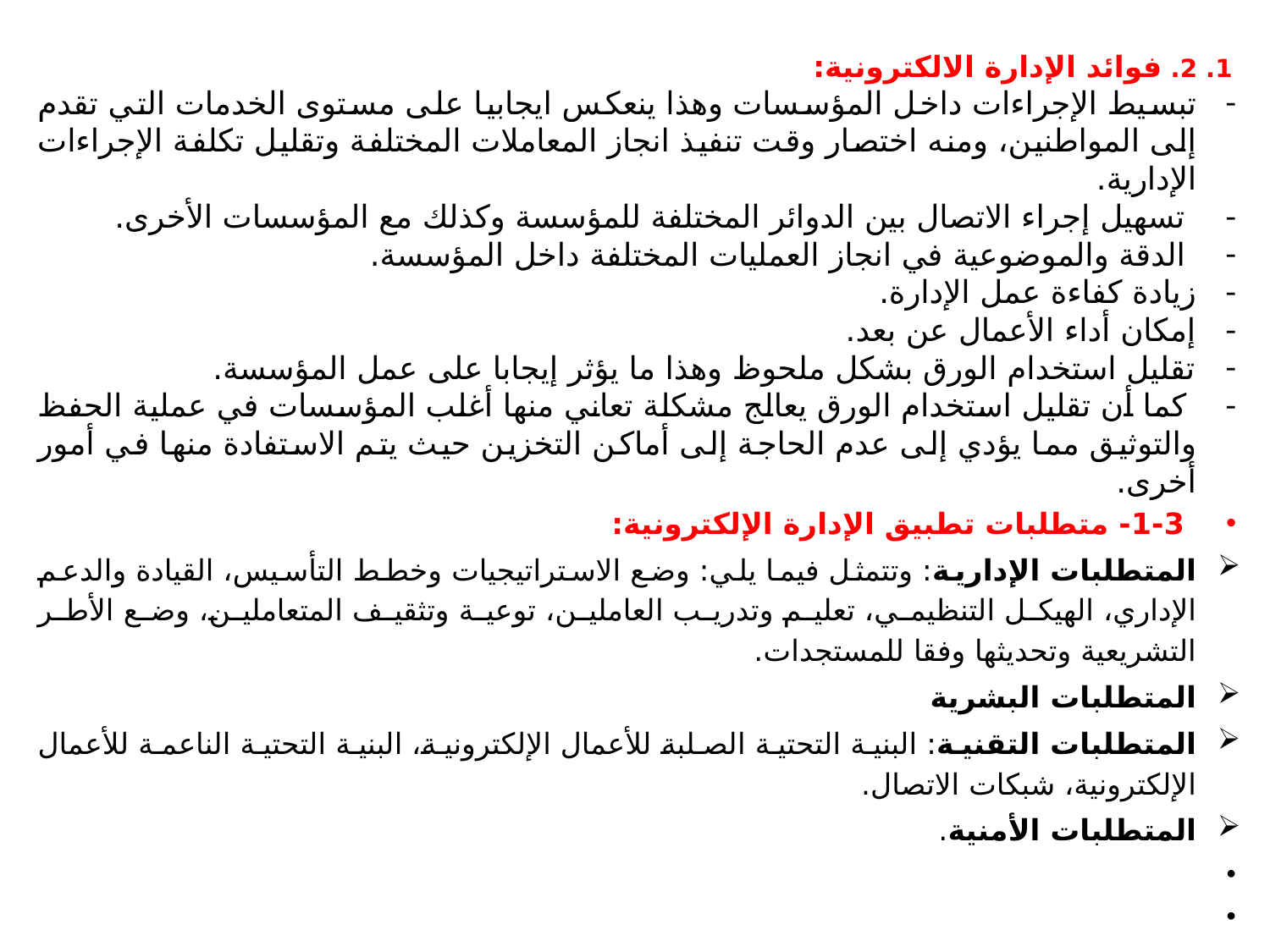

1. 2. فوائد الإدارة الالكترونية:
تبسيط الإجراءات داخل المؤسسات وهذا ينعكس ايجابيا على مستوى الخدمات التي تقدم إلى المواطنين، ومنه اختصار وقت تنفيذ انجاز المعاملات المختلفة وتقليل تكلفة الإجراءات الإدارية.
 تسهيل إجراء الاتصال بين الدوائر المختلفة للمؤسسة وكذلك مع المؤسسات الأخرى.
 الدقة والموضوعية في انجاز العمليات المختلفة داخل المؤسسة.
زيادة كفاءة عمل الإدارة.
إمكان أداء الأعمال عن بعد.
تقليل استخدام الورق بشكل ملحوظ وهذا ما يؤثر إيجابا على عمل المؤسسة.
 كما أن تقليل استخدام الورق يعالج مشكلة تعاني منها أغلب المؤسسات في عملية الحفظ والتوثيق مما يؤدي إلى عدم الحاجة إلى أماكن التخزين حيث يتم الاستفادة منها في أمور أخرى.
1-3- متطلبات تطبيق الإدارة الإلكترونية:
المتطلبات الإدارية: وتتمثل فيما يلي: وضع الاستراتيجيات وخطط التأسيس، القيادة والدعم الإداري، الهيكل التنظيمي، تعليم وتدريب العاملين، توعية وتثقيف المتعاملين، وضع الأطر التشريعية وتحديثها وفقا للمستجدات.
المتطلبات البشرية
المتطلبات التقنية: البنية التحتية الصلبة للأعمال الإلكترونية، البنية التحتية الناعمة للأعمال الإلكترونية، شبكات الاتصال.
المتطلبات الأمنية.